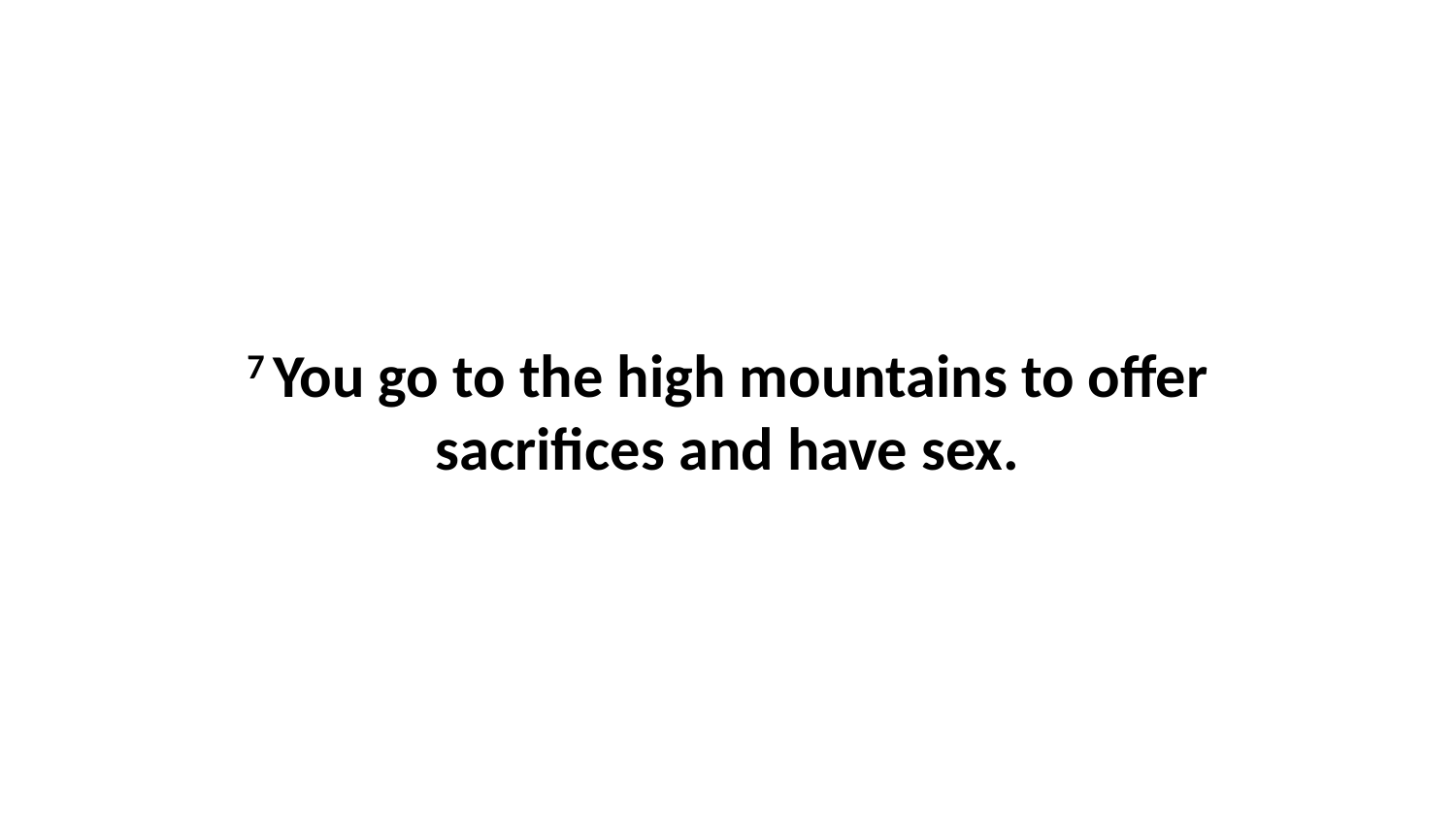

7 You go to the high mountains to offer sacrifices and have sex.